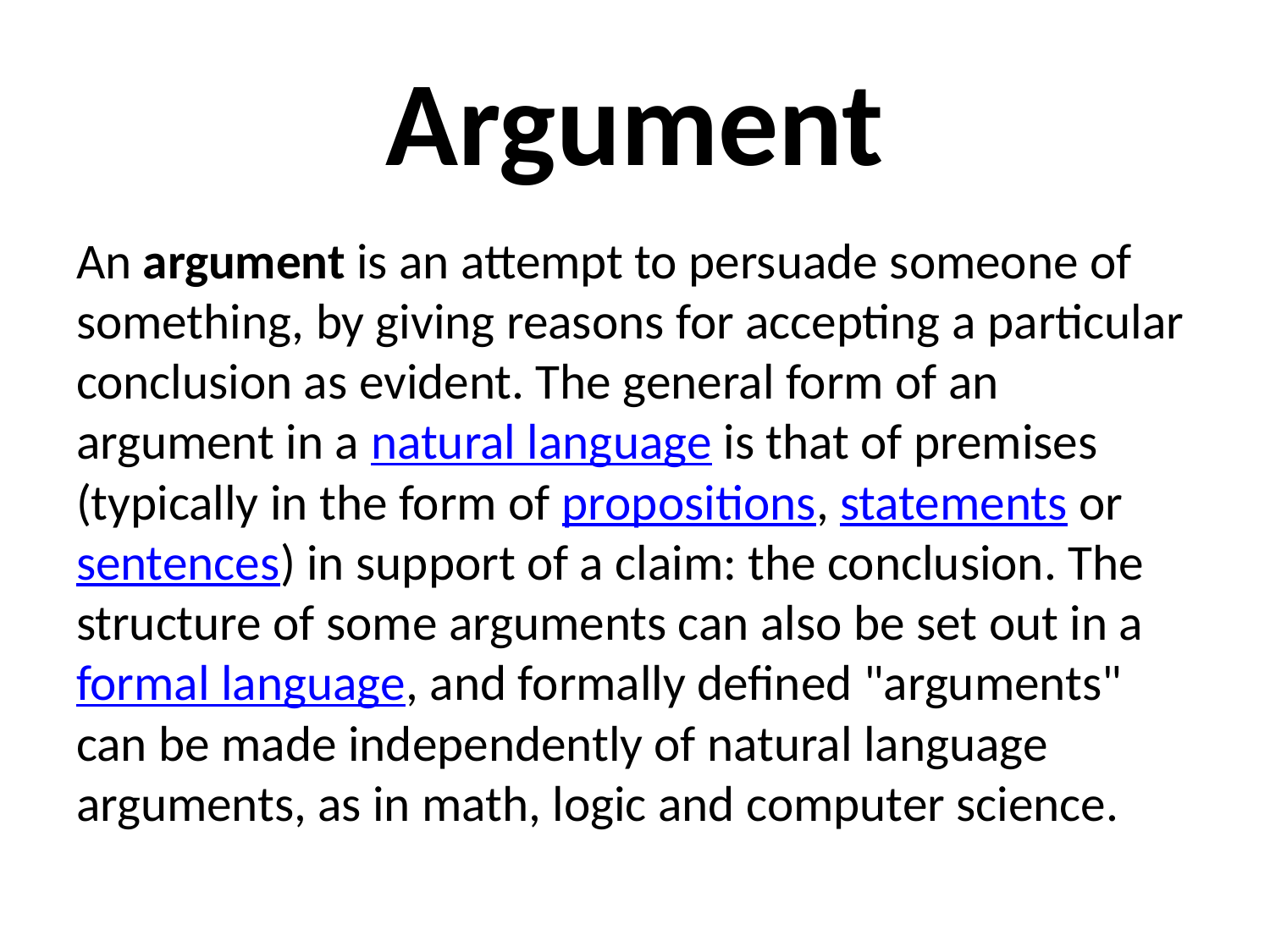

# Argument
An argument is an attempt to persuade someone of something, by giving reasons for accepting a particular conclusion as evident. The general form of an argument in a natural language is that of premises (typically in the form of propositions, statements or sentences) in support of a claim: the conclusion. The structure of some arguments can also be set out in a formal language, and formally defined "arguments" can be made independently of natural language arguments, as in math, logic and computer science.